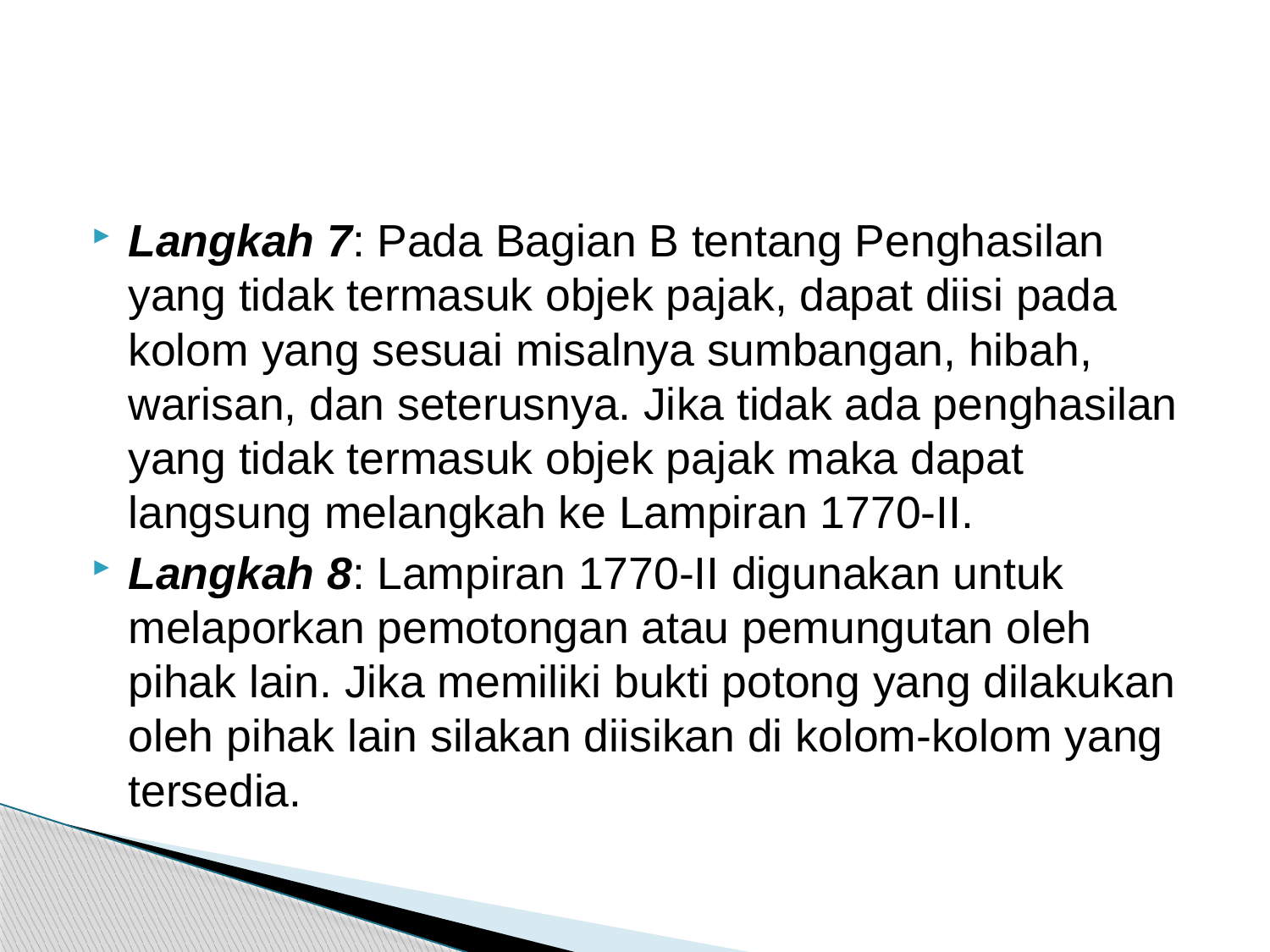

#
Langkah 7: Pada Bagian B tentang Penghasilan yang tidak termasuk objek pajak, dapat diisi pada kolom yang sesuai misalnya sumbangan, hibah, warisan, dan seterusnya. Jika tidak ada penghasilan yang tidak termasuk objek pajak maka dapat langsung melangkah ke Lampiran 1770-II.
Langkah 8: Lampiran 1770-II digunakan untuk melaporkan pemotongan atau pemungutan oleh pihak lain. Jika memiliki bukti potong yang dilakukan oleh pihak lain silakan diisikan di kolom-kolom yang tersedia.